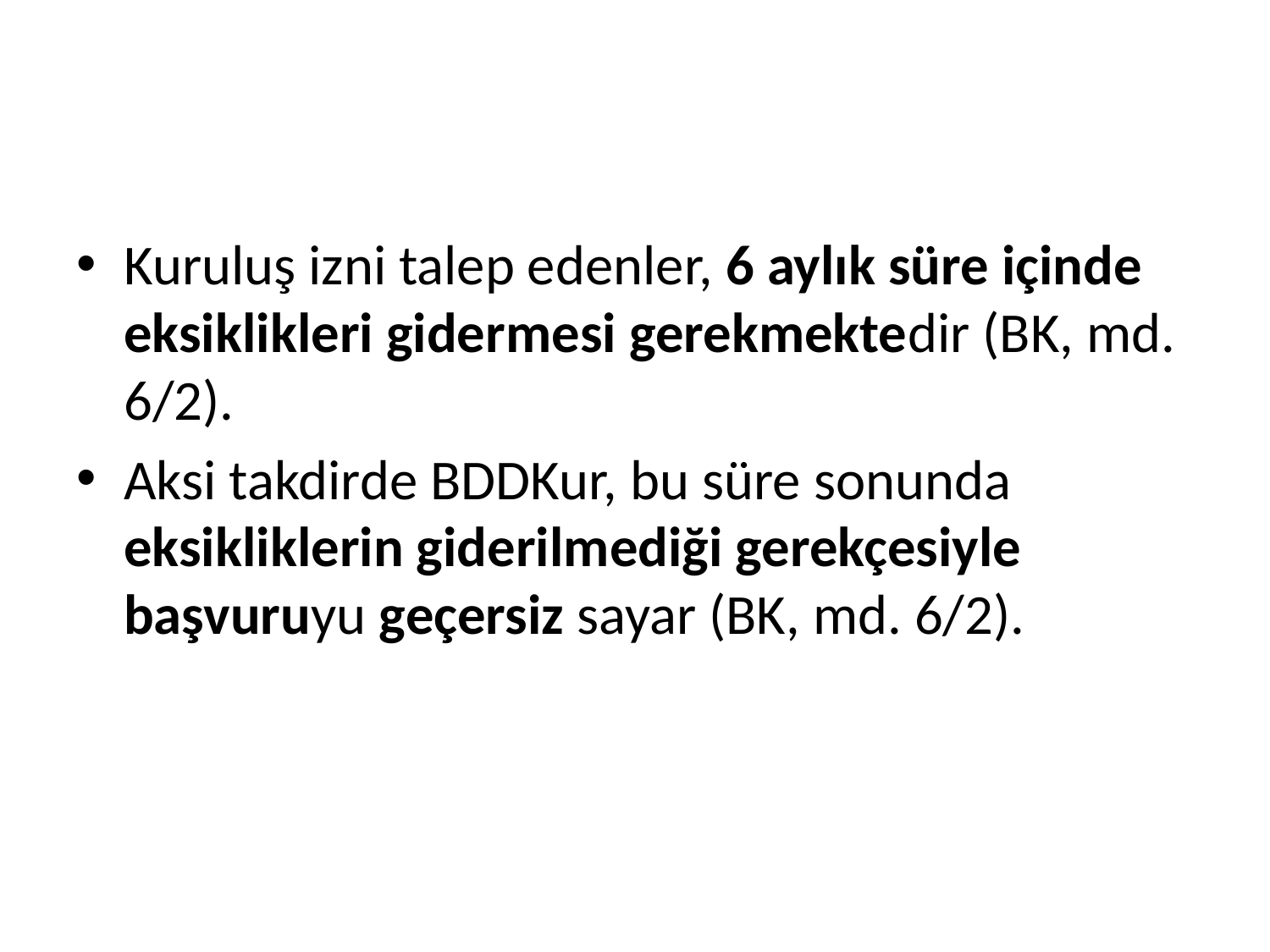

#
Kuruluş izni talep edenler, 6 aylık süre içinde eksiklikleri gidermesi gerekmektedir (BK, md. 6/2).
Aksi takdirde BDDKur, bu süre sonunda eksikliklerin giderilmediği gerekçesiyle başvuruyu geçersiz sayar (BK, md. 6/2).